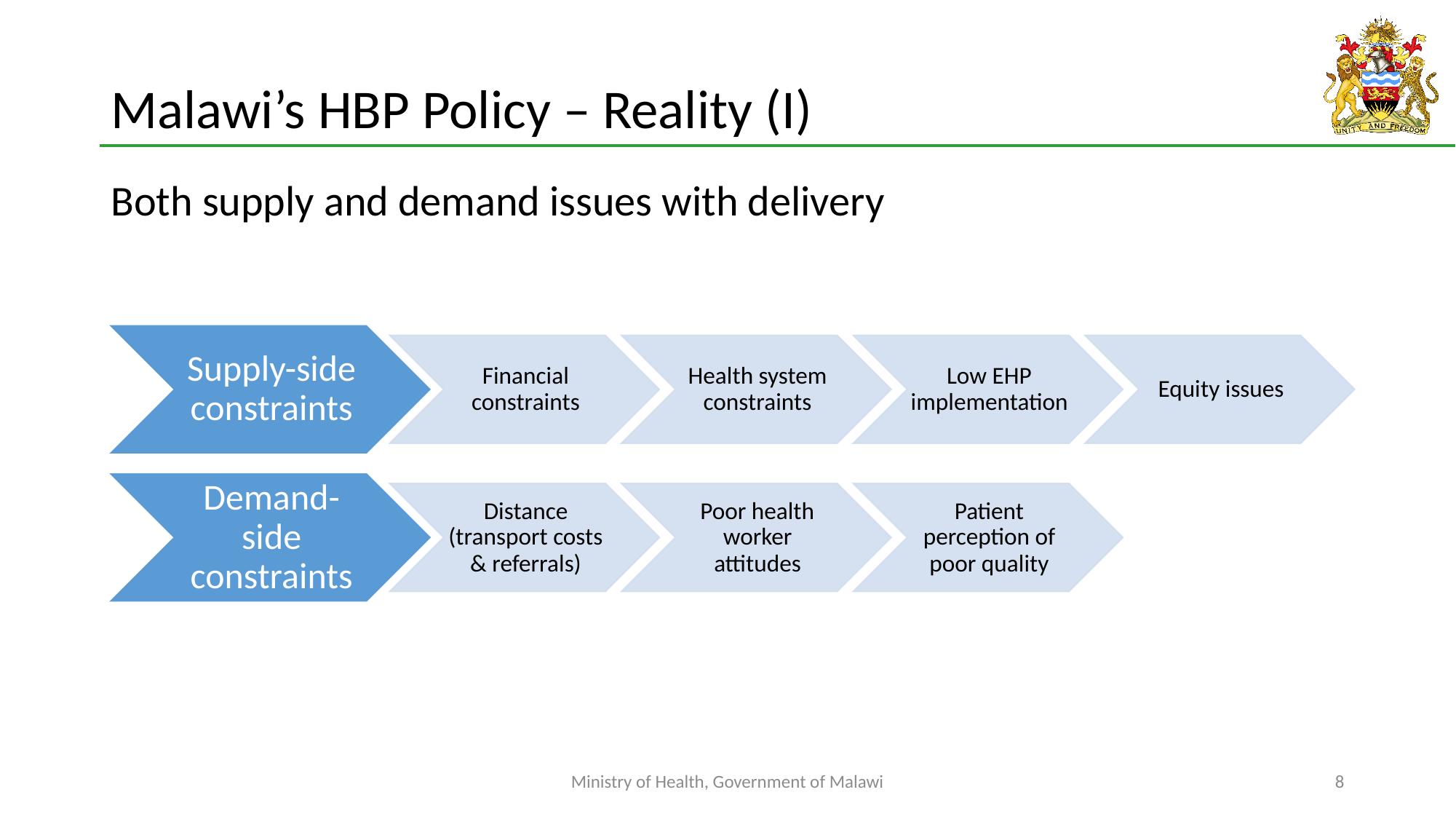

# Malawi’s HBP Policy – Reality (I)
Both supply and demand issues with delivery

Supply-side constraints
Financial constraints
Health system constraints
Low EHP implementation
Equity issues
Demand-side constraints
Distance (transport costs & referrals)
Poor health worker attitudes
Patient perception of poor quality
Ministry of Health, Government of Malawi
8